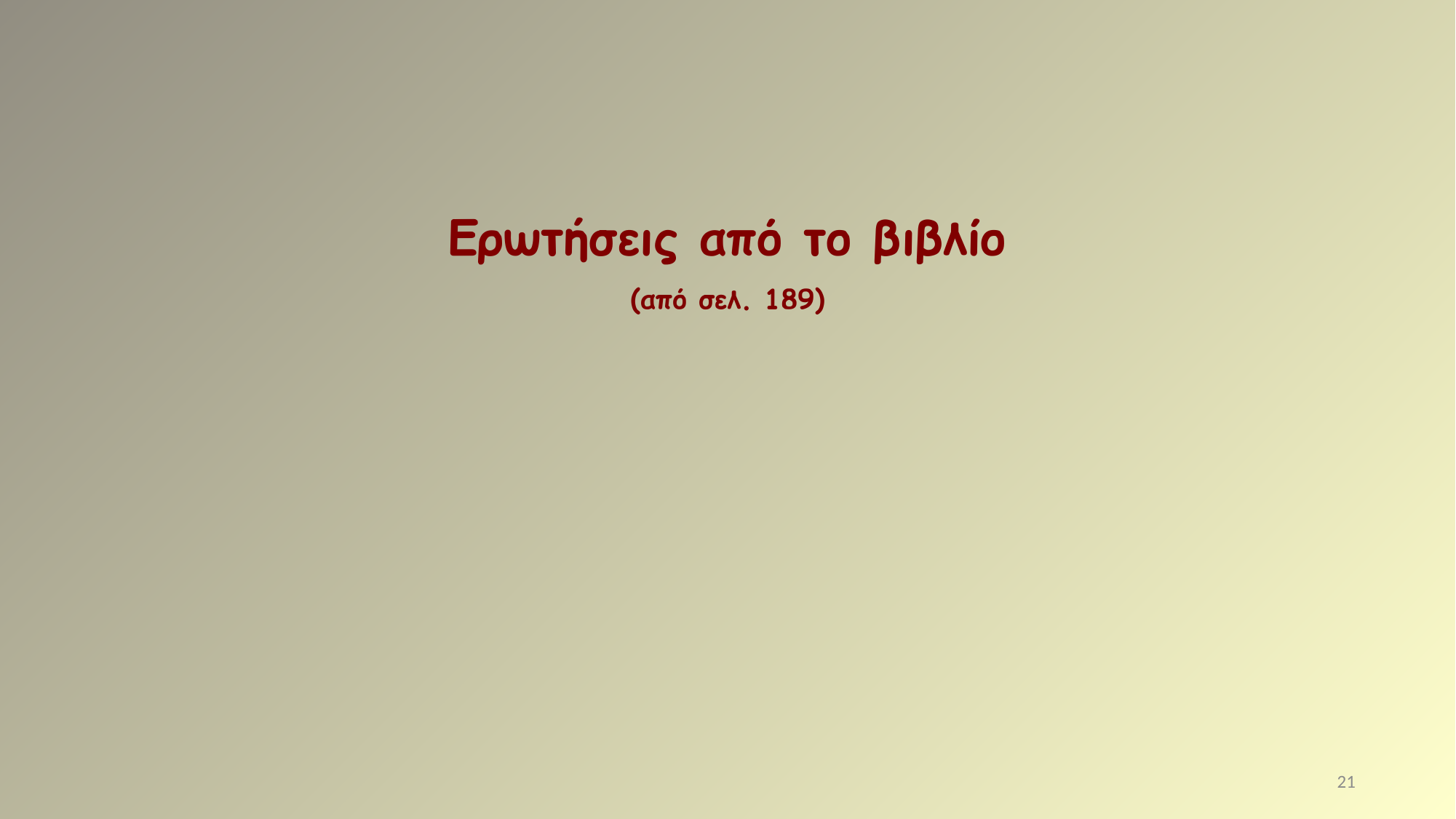

Ερωτήσεις από το βιβλίο
(από σελ. 189)
21